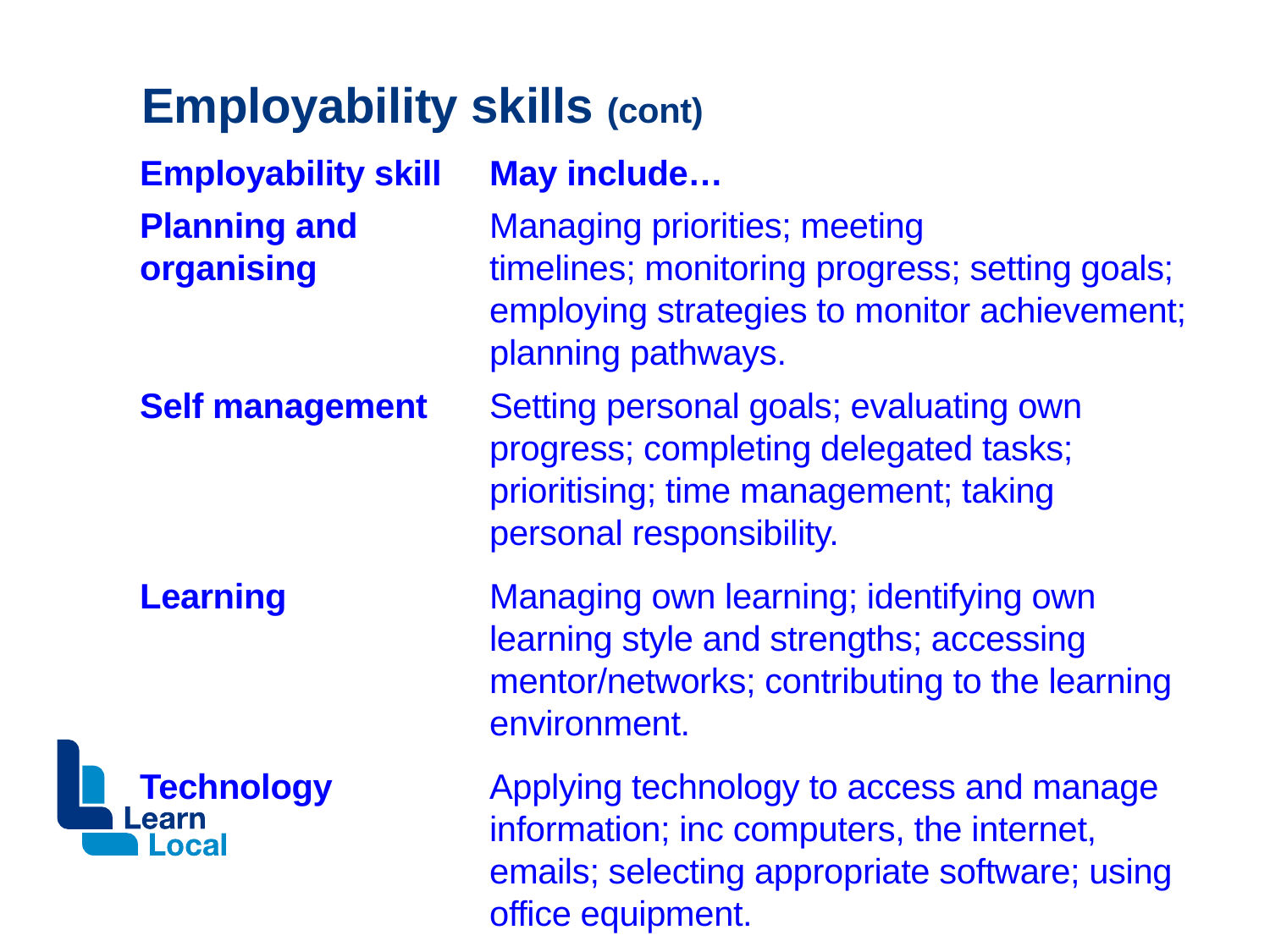

# Employability skills (cont)
Employability skill 	May include…
Planning and 	Managing priorities; meeting
organising	timelines; monitoring progress; setting goals; employing strategies to monitor achievement; planning pathways.
Self management	Setting personal goals; evaluating own progress; completing delegated tasks; prioritising; time management; taking personal responsibility.
Learning	Managing own learning; identifying own learning style and strengths; accessing mentor/networks; contributing to the learning environment.
Technology	Applying technology to access and manage information; inc computers, the internet, emails; selecting appropriate software; using office equipment.